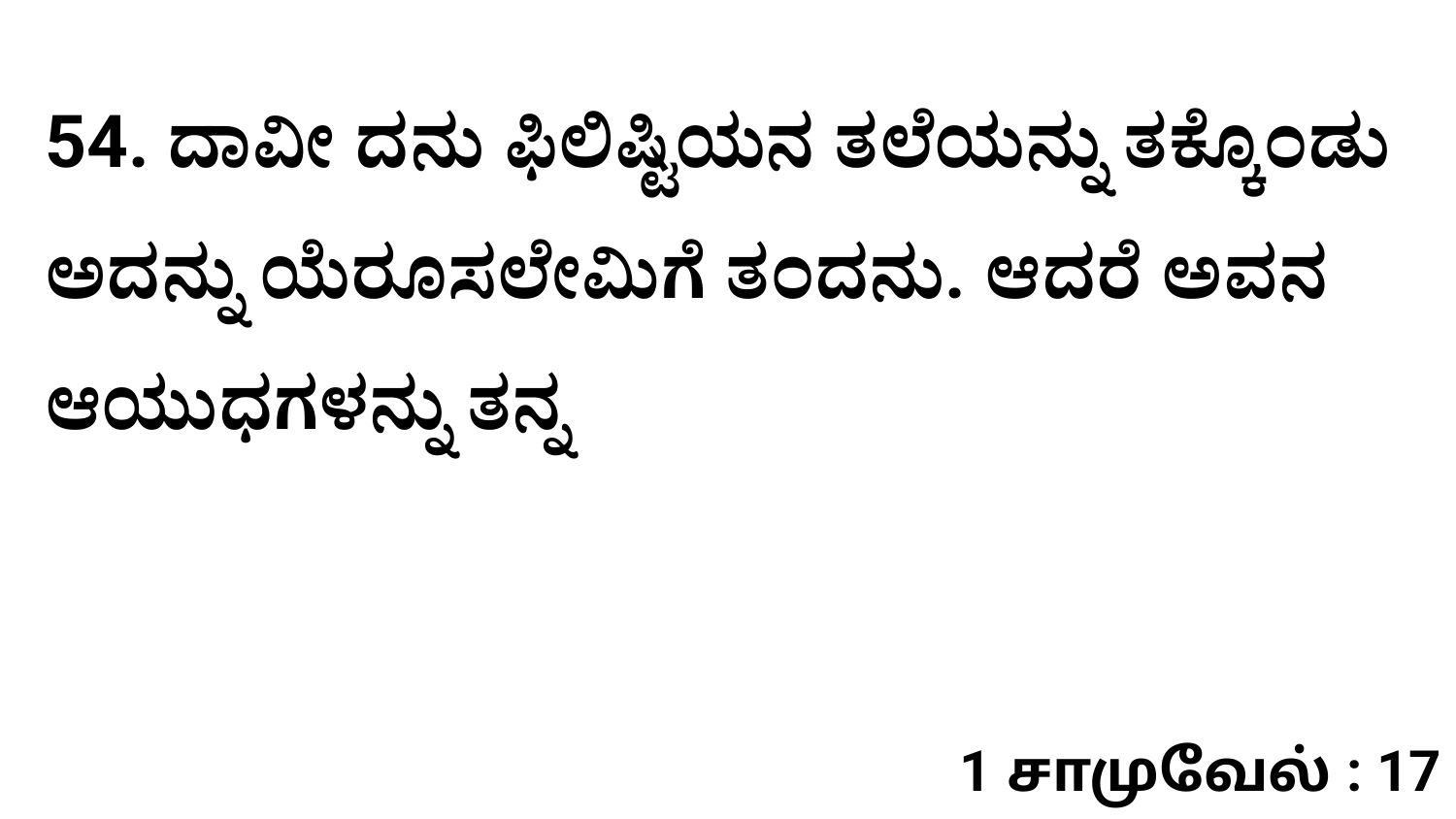

54. ದಾವೀ ದನು ಫಿಲಿಷ್ಟಿಯನ ತಲೆಯನ್ನು ತಕ್ಕೊಂಡು ಅದನ್ನು ಯೆರೂಸಲೇಮಿಗೆ ತಂದನು. ಆದರೆ ಅವನ ಆಯುಧಗಳನ್ನು ತನ್ನ
1 சாமுவேல் : 17